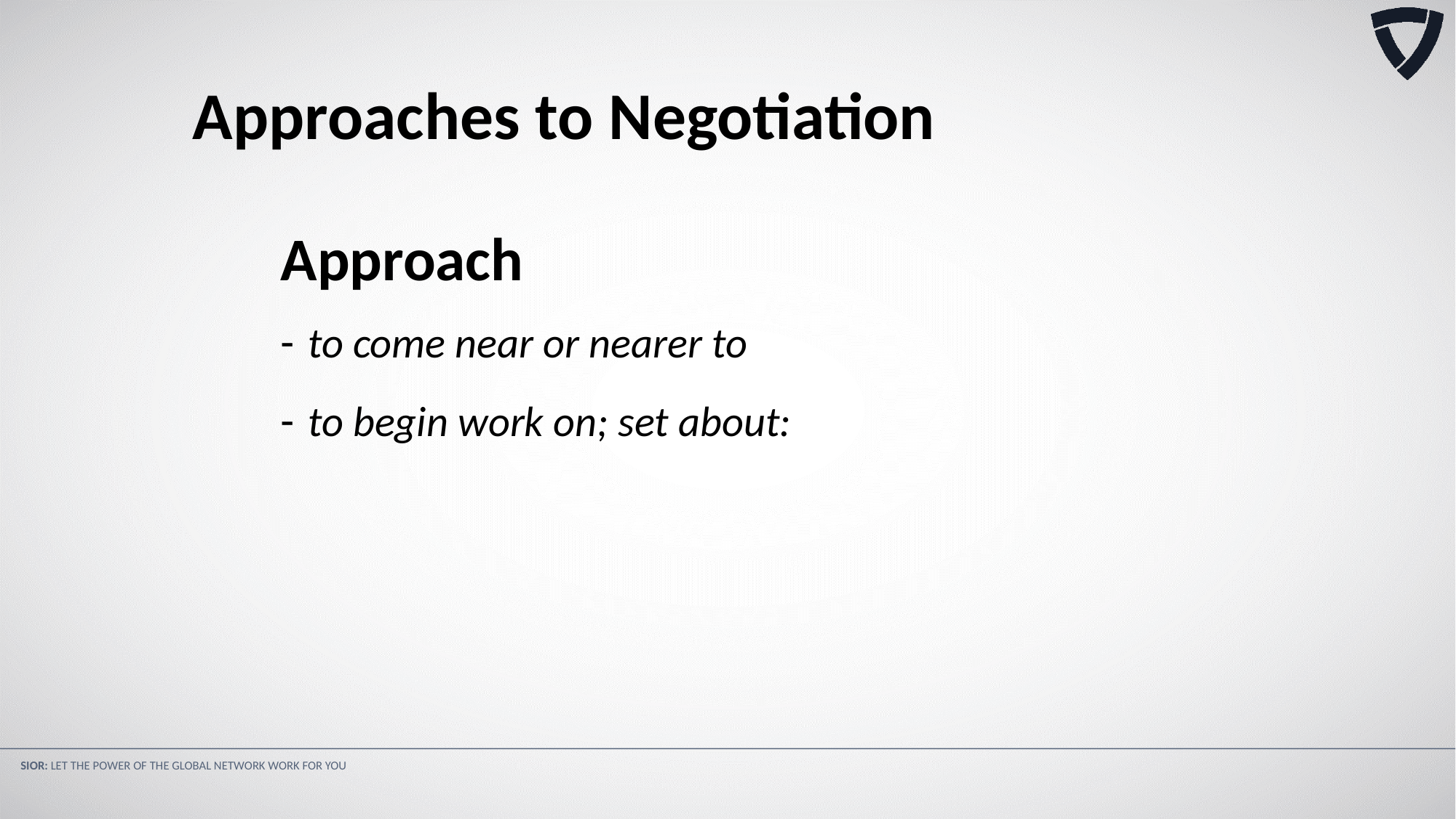

Approaches to Negotiation
Approach
to come near or nearer to

to begin work on; set about: